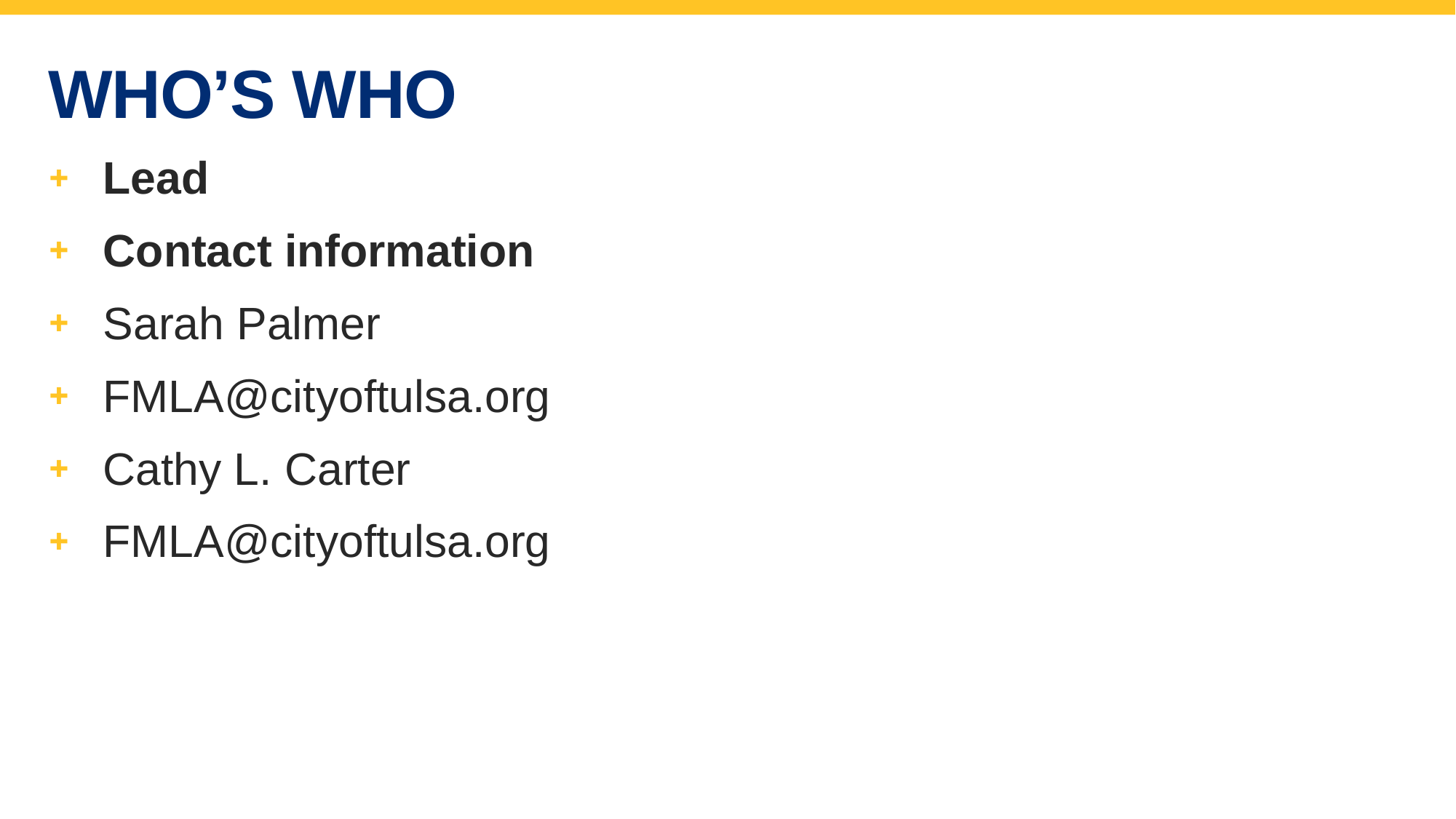

# Who’s Who
Lead
Contact information
Sarah Palmer
FMLA@cityoftulsa.org
Cathy L. Carter
FMLA@cityoftulsa.org